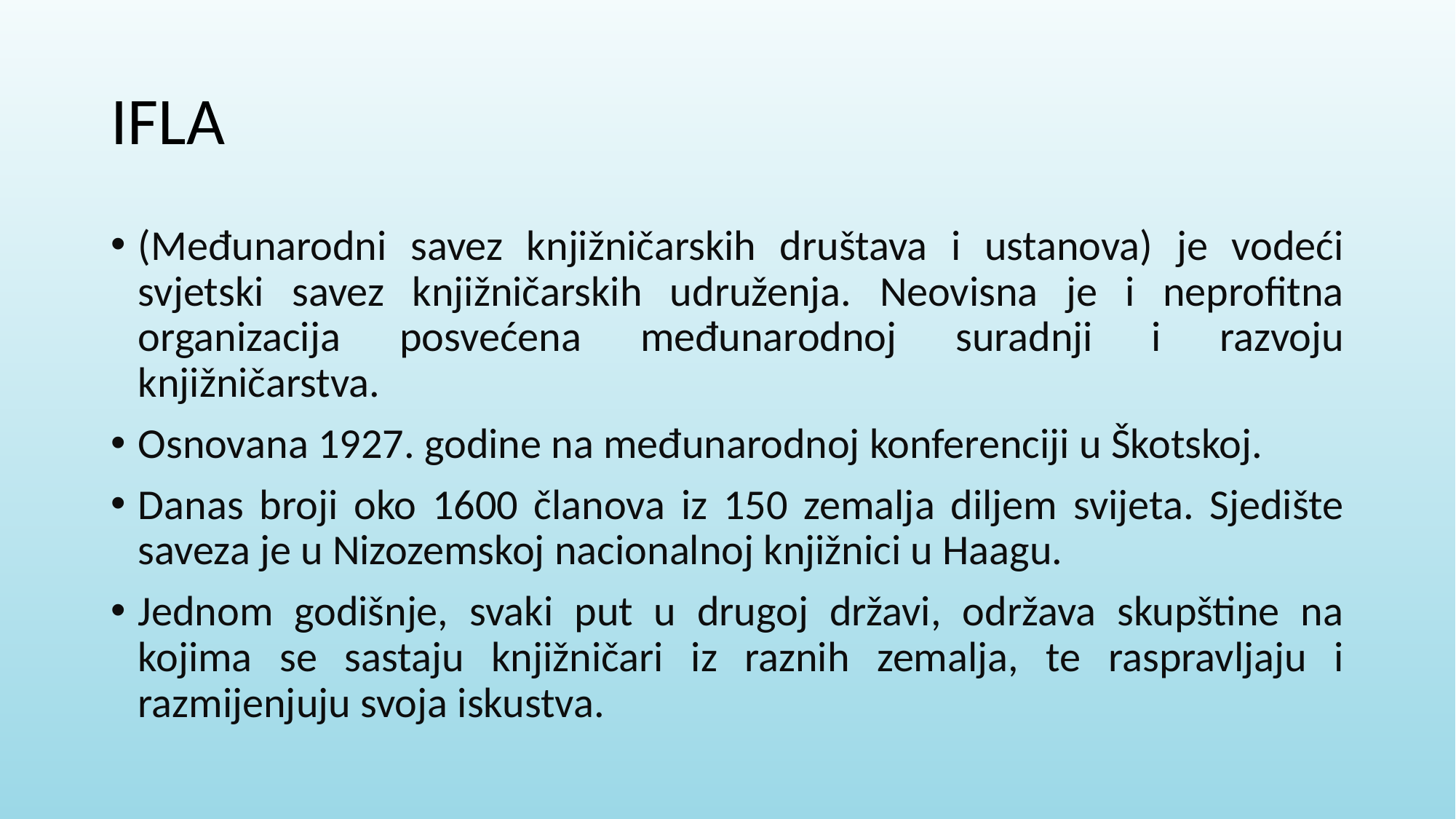

# IFLA
(Međunarodni savez knjižničarskih društava i ustanova) je vodeći svjetski savez knjižničarskih udruženja. Neovisna je i neprofitna organizacija posvećena međunarodnoj suradnji i razvoju knjižničarstva.
Osnovana 1927. godine na međunarodnoj konferenciji u Škotskoj.
Danas broji oko 1600 članova iz 150 zemalja diljem svijeta. Sjedište saveza je u Nizozemskoj nacionalnoj knjižnici u Haagu.
Jednom godišnje, svaki put u drugoj državi, održava skupštine na kojima se sastaju knjižničari iz raznih zemalja, te raspravljaju i razmijenjuju svoja iskustva.